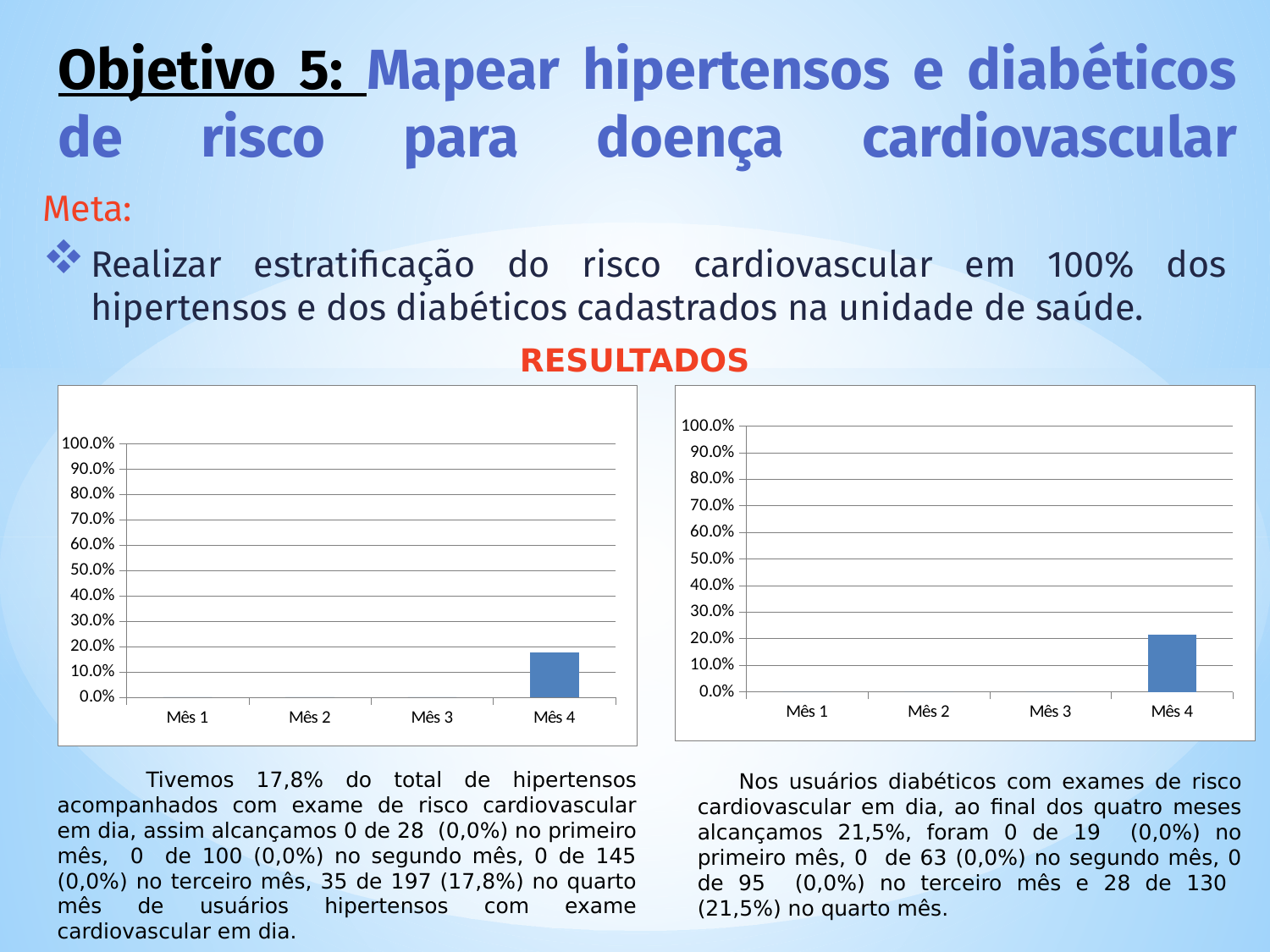

# Objetivo 5: Mapear hipertensos e diabéticos de risco para doença cardiovascular
Meta:
Realizar estratificação do risco cardiovascular em 100% dos hipertensos e dos diabéticos cadastrados na unidade de saúde.

RESULTADOS

### Chart

| Category | Proporção de hipertensos com estratificação de risco cardiovascular por  exame clínico em dia |
|---|---|
| Mês 1 | 0.0 |
| Mês 2 | 0.0 |
| Mês 3 | 0.0 |
| Mês 4 | 0.17766497461928935 |

### Chart

| Category | Proporção de diabéticos com estratificação de risco cardiovascular por  exame clínico em dia |
|---|---|
| Mês 1 | 0.0 |
| Mês 2 | 0.0 |
| Mês 3 | 0.0 |
| Mês 4 | 0.21538461538461537 |
    Tivemos 17,8% do total de hipertensos acompanhados com exame de risco cardiovascular em dia, assim alcançamos 0 de 28  (0,0%) no primeiro mês,  0  de 100 (0,0%) no segundo mês, 0 de 145 (0,0%) no terceiro mês, 35 de 197 (17,8%) no quarto mês de usuários hipertensos com exame cardiovascular em dia.
    Nos usuários diabéticos com exames de risco cardiovascular em dia, ao final dos quatro meses alcançamos 21,5%, foram 0 de 19  (0,0%) no primeiro mês, 0  de 63 (0,0%) no segundo mês, 0 de 95  (0,0%) no terceiro mês e 28 de 130  (21,5%) no quarto mês.